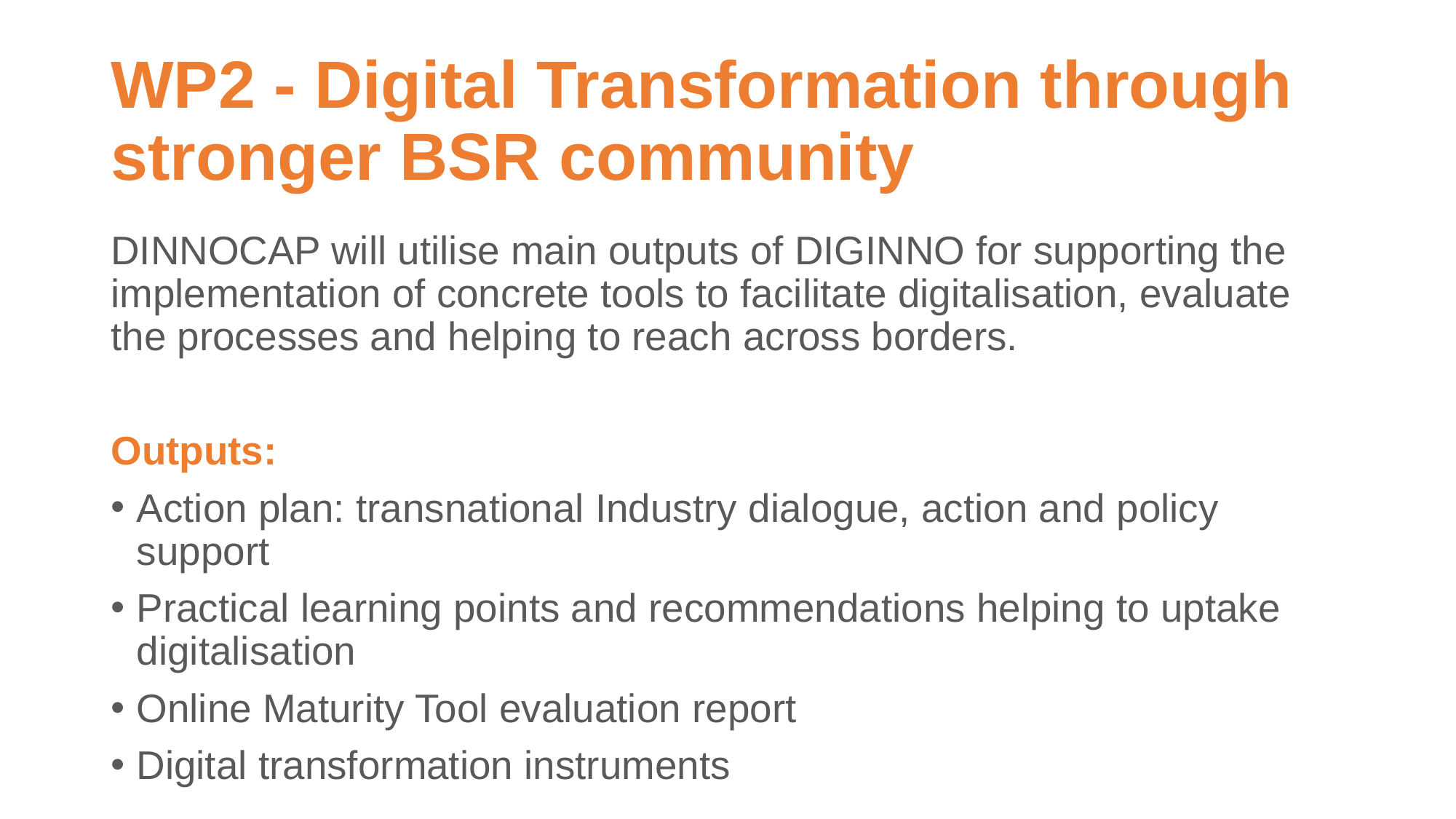

# WP2 - Digital Transformation through stronger BSR community
DINNOCAP will utilise main outputs of DIGINNO for supporting the implementation of concrete tools to facilitate digitalisation, evaluate the processes and helping to reach across borders.

Outputs:
Action plan: transnational Industry dialogue, action and policy support
Practical learning points and recommendations helping to uptake digitalisation
Online Maturity Tool evaluation report
Digital transformation instruments